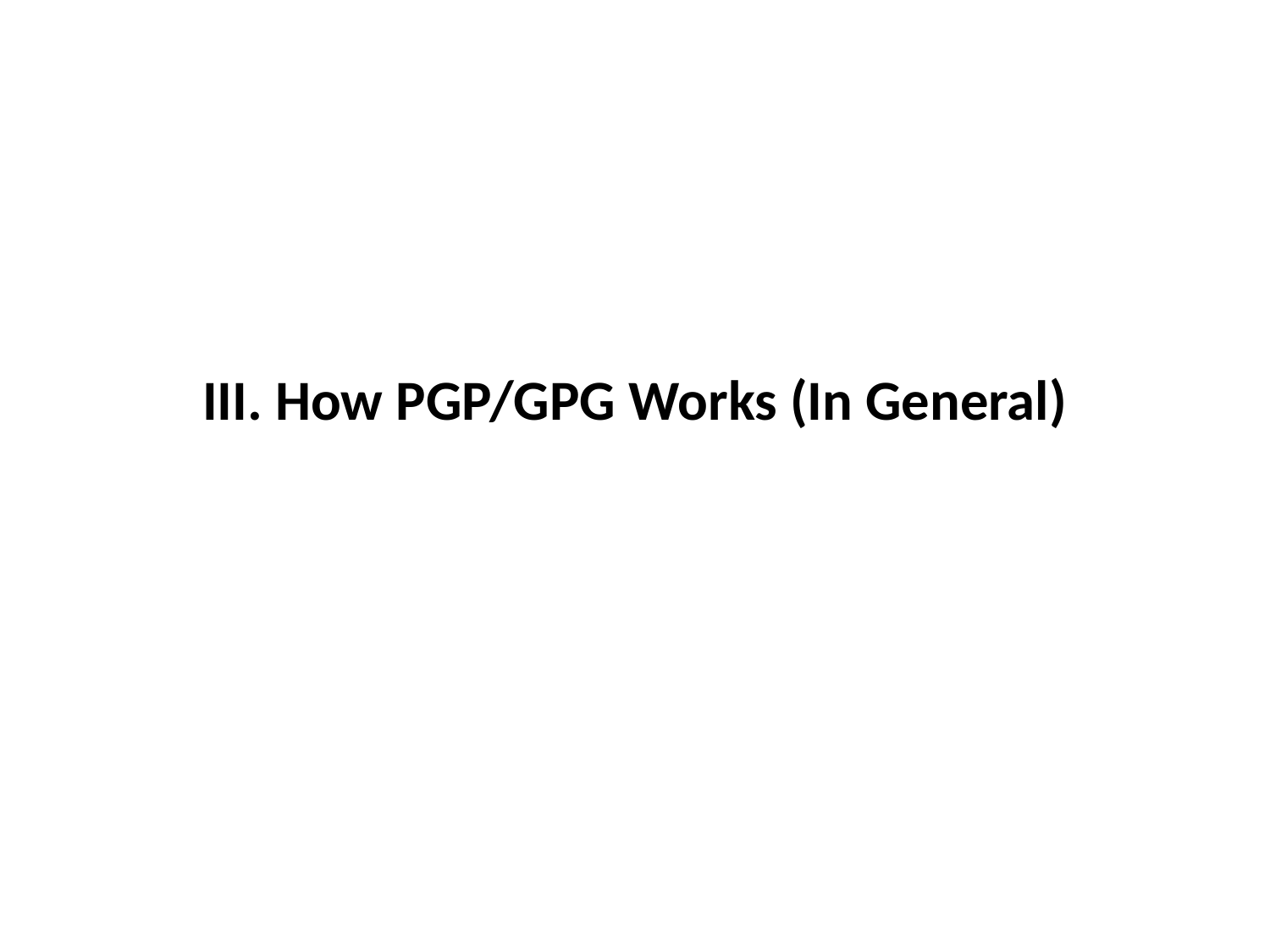

# III. How PGP/GPG Works (In General)